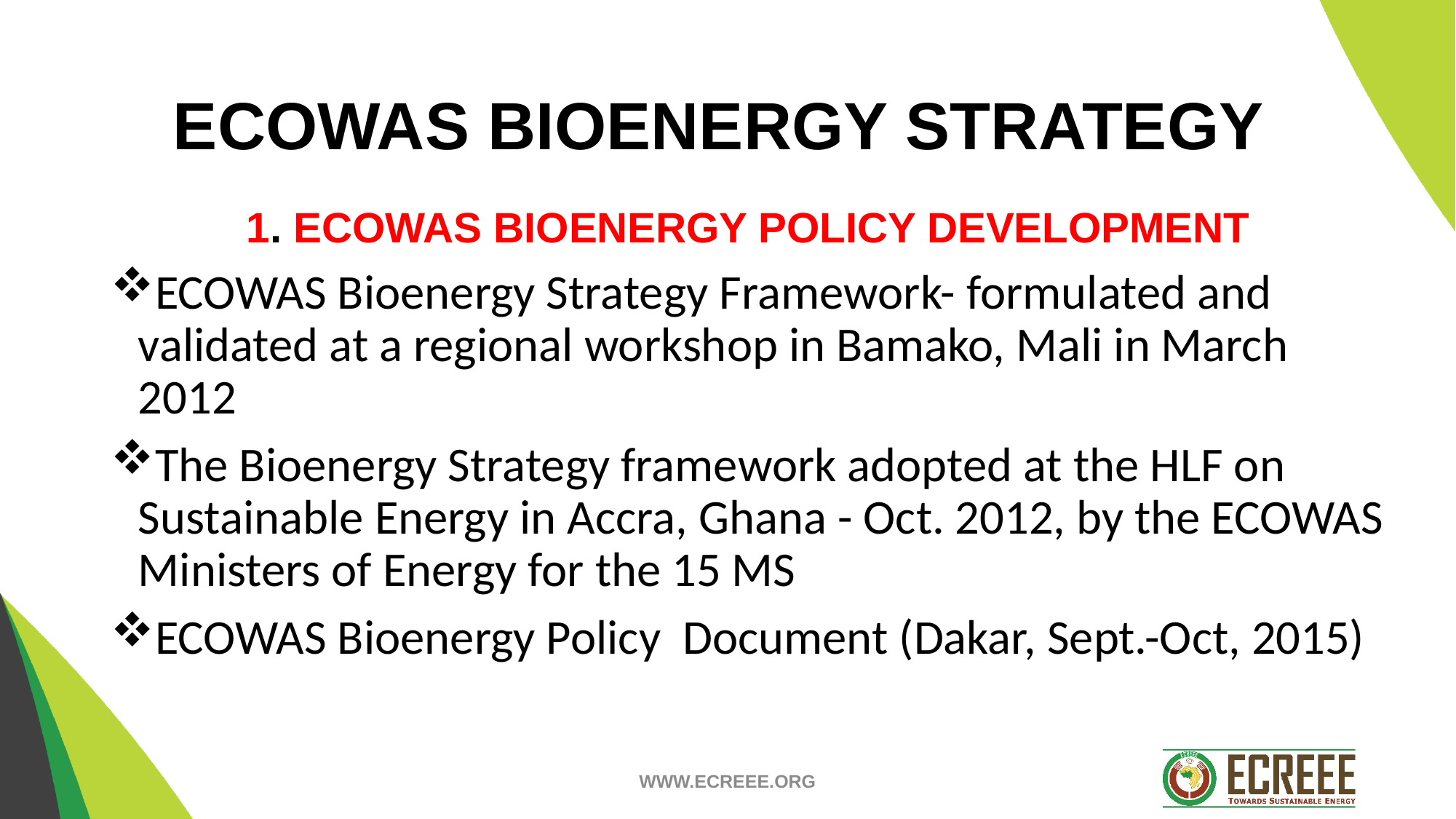

# ECOWAS BIOENERGY STRATEGY
1. ECOWAS BIOENERGY POLICY DEVELOPMENT
ECOWAS Bioenergy Strategy Framework- formulated and validated at a regional workshop in Bamako, Mali in March 2012
The Bioenergy Strategy framework adopted at the HLF on Sustainable Energy in Accra, Ghana - Oct. 2012, by the ECOWAS Ministers of Energy for the 15 MS
ECOWAS Bioenergy Policy  Document (Dakar, Sept.-Oct, 2015)

.
WWW.ECREEE.ORG